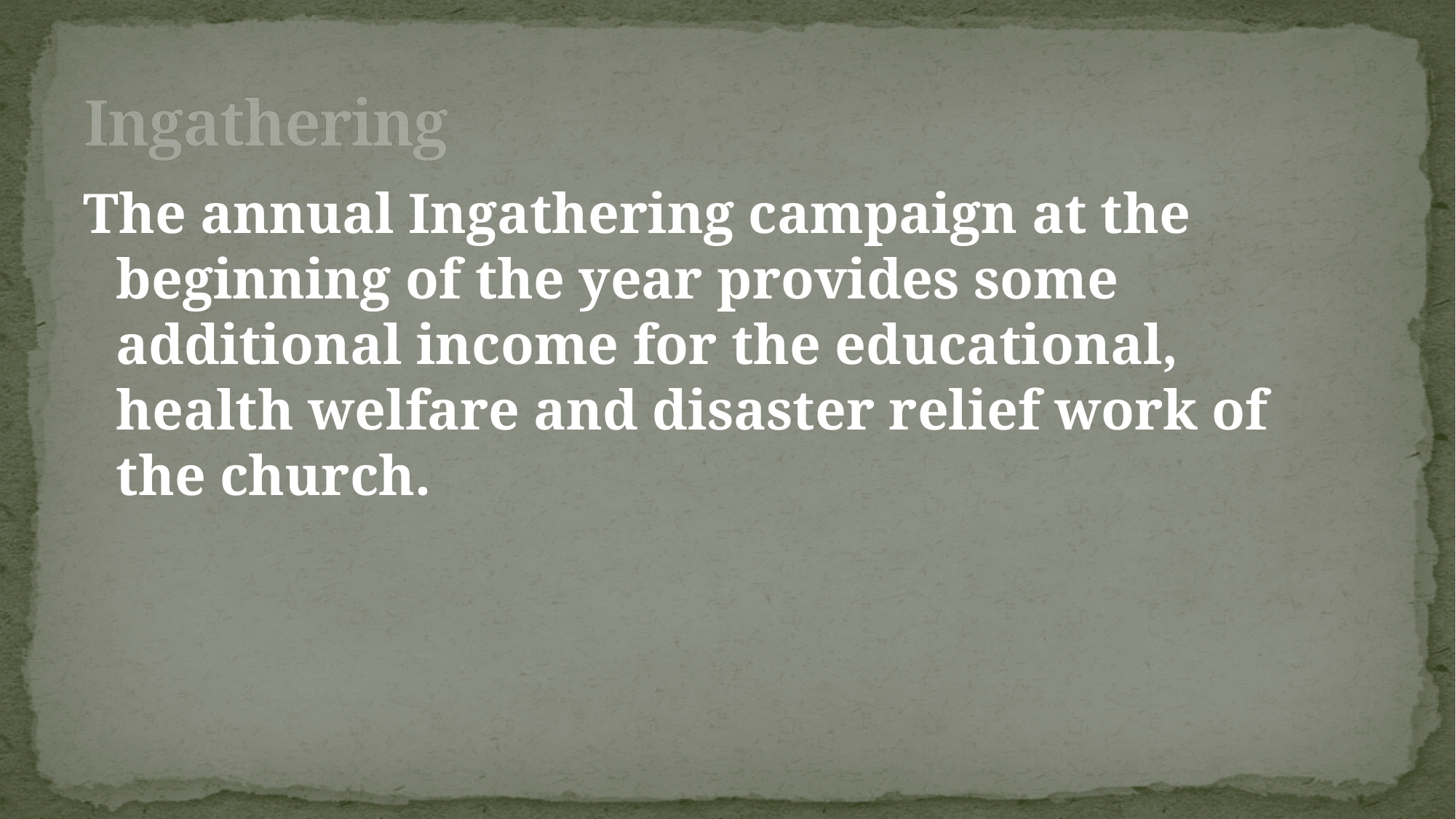

# Ingathering
The annual Ingathering campaign at the beginning of the year provides some additional income for the educational, health welfare and disaster relief work of the church.